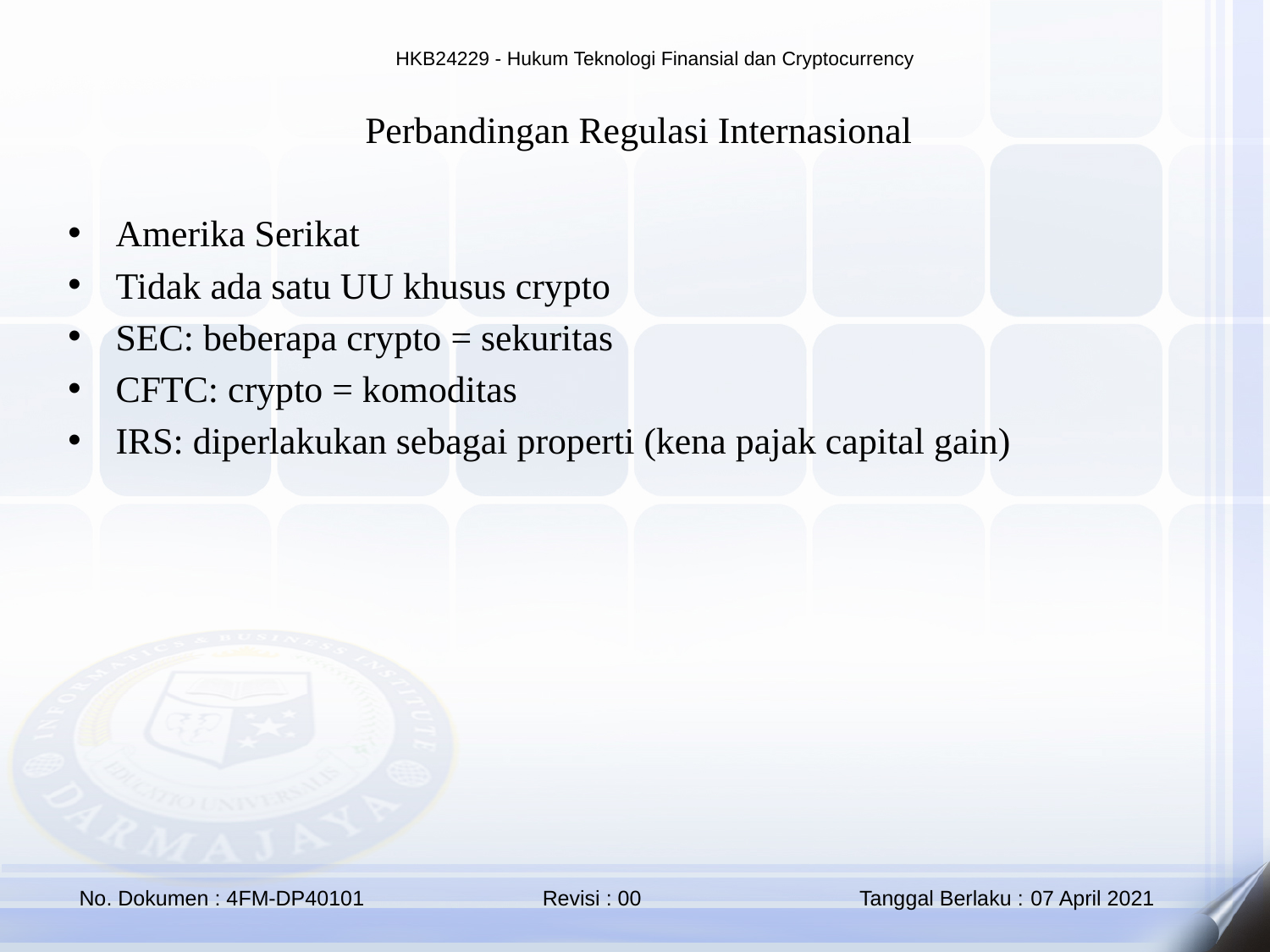

Perbandingan Regulasi Internasional

Amerika Serikat
Tidak ada satu UU khusus crypto
SEC: beberapa crypto = sekuritas
CFTC: crypto = komoditas
IRS: diperlakukan sebagai properti (kena pajak capital gain)